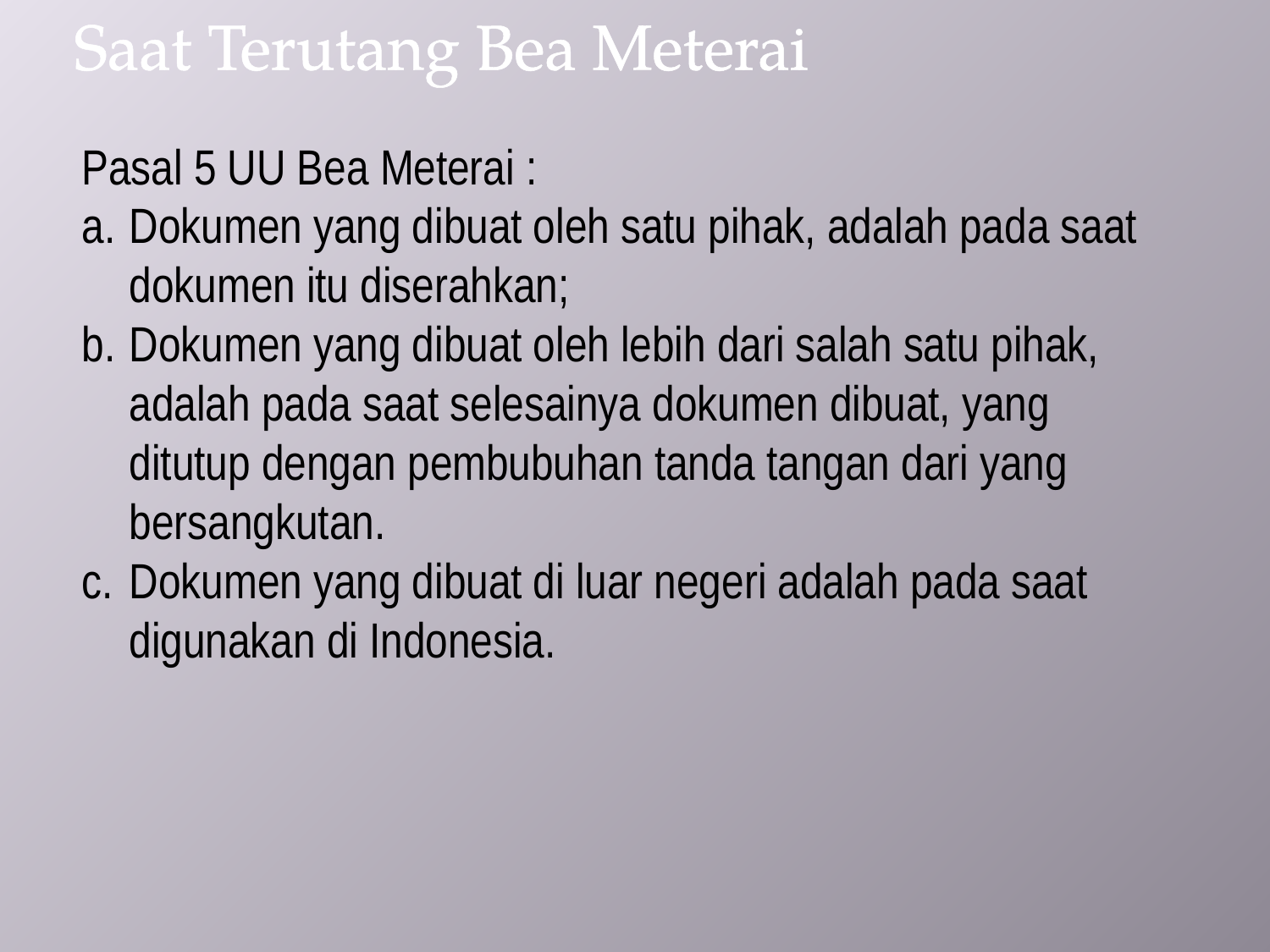

Saat Terutang Bea Meterai
Pasal 5 UU Bea Meterai :
Dokumen yang dibuat oleh satu pihak, adalah pada saat dokumen itu diserahkan;
Dokumen yang dibuat oleh lebih dari salah satu pihak, adalah pada saat selesainya dokumen dibuat, yang ditutup dengan pembubuhan tanda tangan dari yang bersangkutan.
Dokumen yang dibuat di luar negeri adalah pada saat digunakan di Indonesia.